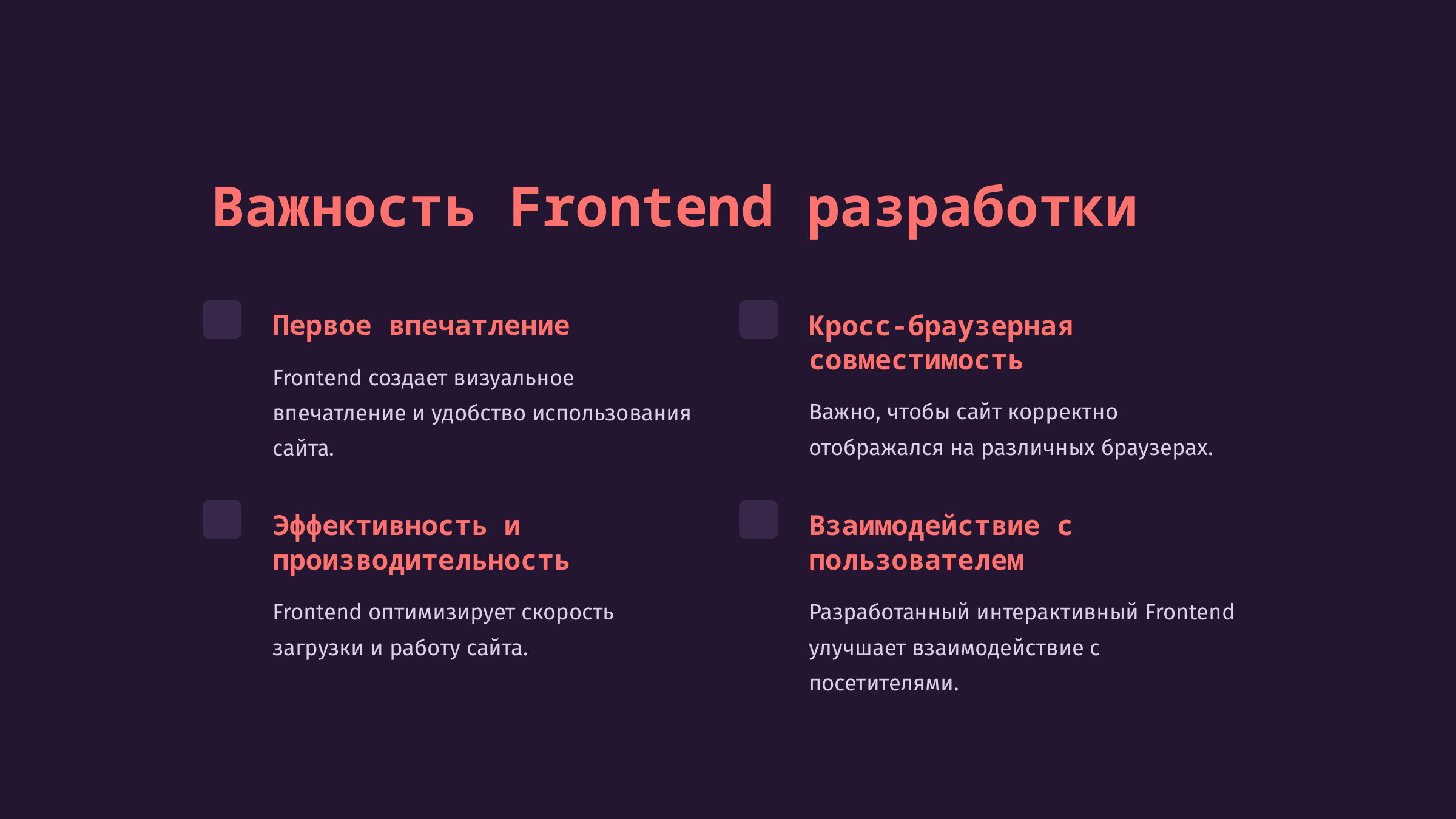

Важность Frontend разработки

Первое впечатление
Кросс-браузерная совместимость
Frontend создает визуальное впечатление и удобство использования сайта.
Важно, чтобы сайт корректно отображался на различных браузерах.

Эффективность и производительность
Взаимодействие с пользователем
Frontend оптимизирует скорость загрузки и работу сайта.
Разработанный интерактивный Frontend улучшает взаимодействие с посетителями.